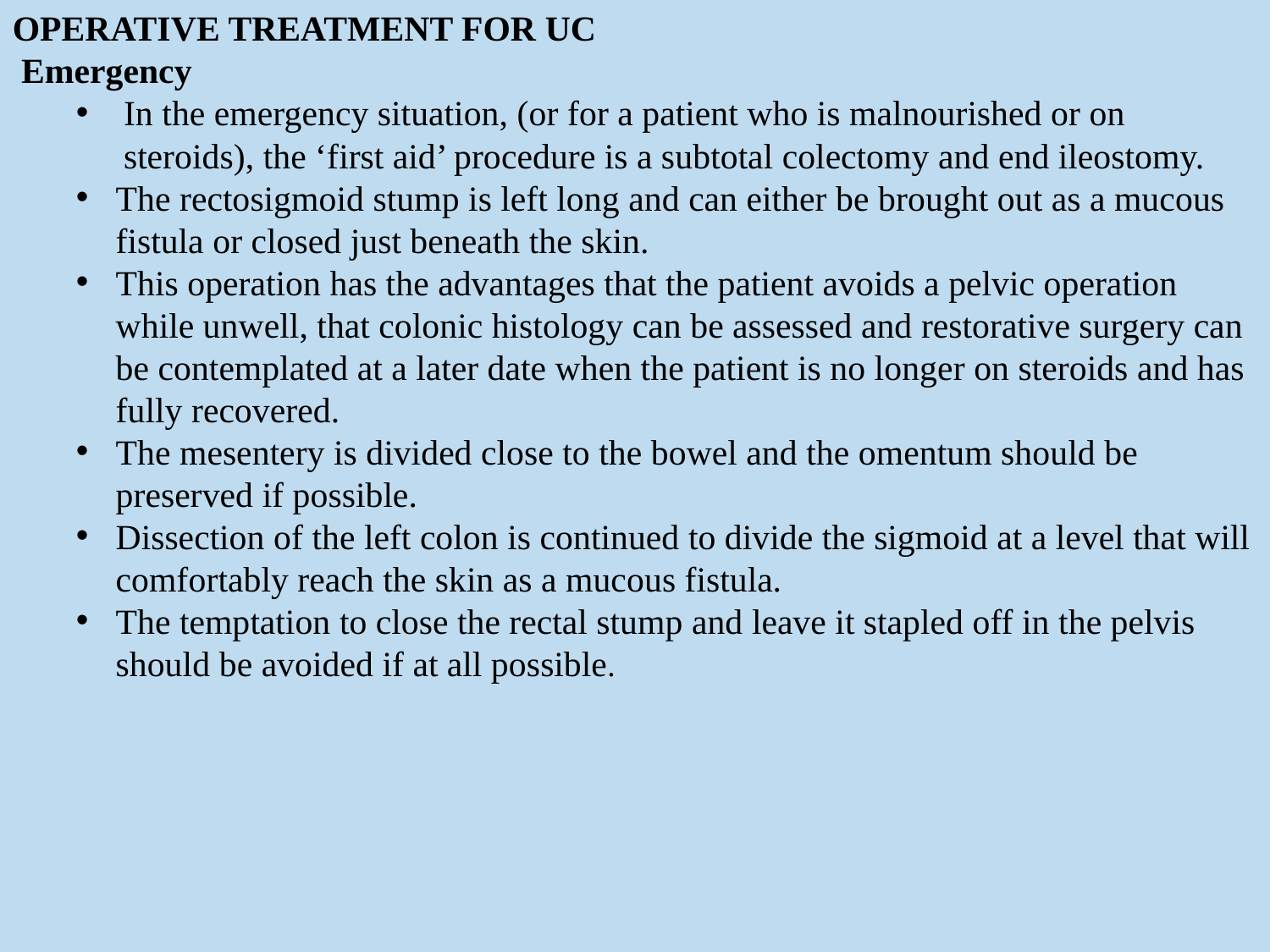

OPERATIVE TREATMENT FOR UC
 Emergency
In the emergency situation, (or for a patient who is malnourished or on steroids), the ‘first aid’ procedure is a subtotal colectomy and end ileostomy.
The rectosigmoid stump is left long and can either be brought out as a mucous fistula or closed just beneath the skin.
This operation has the advantages that the patient avoids a pelvic operation while unwell, that colonic histology can be assessed and restorative surgery can be contemplated at a later date when the patient is no longer on steroids and has fully recovered.
The mesentery is divided close to the bowel and the omentum should be preserved if possible.
Dissection of the left colon is continued to divide the sigmoid at a level that will comfortably reach the skin as a mucous fistula.
The temptation to close the rectal stump and leave it stapled off in the pelvis should be avoided if at all possible.